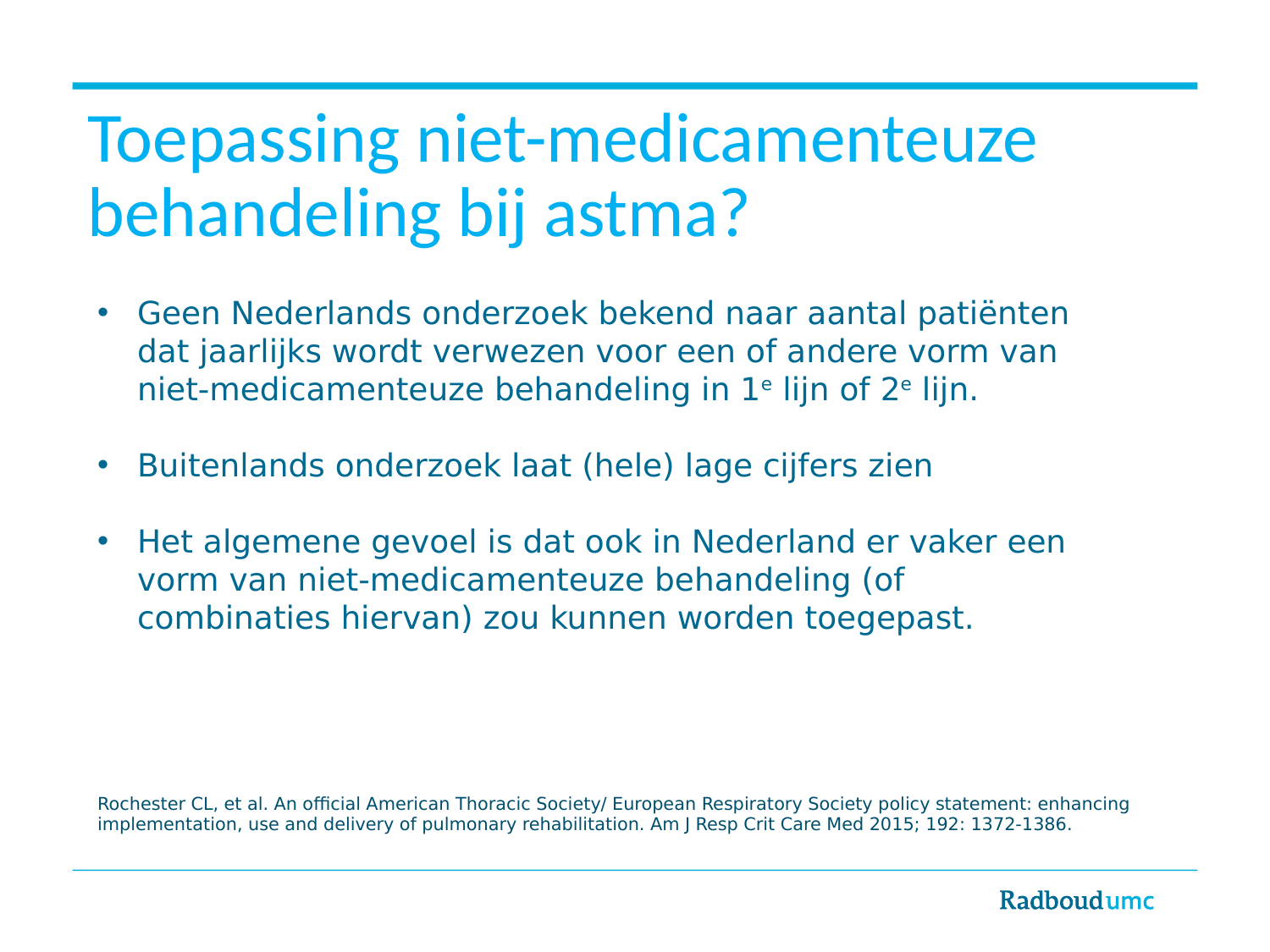

Toepassing niet-medicamenteuze behandeling bij astma?

Geen Nederlands onderzoek bekend naar aantal patiënten dat jaarlijks wordt verwezen voor een of andere vorm van niet-medicamenteuze behandeling in 1e lijn of 2e lijn.

Buitenlands onderzoek laat (hele) lage cijfers zien

Het algemene gevoel is dat ook in Nederland er vaker een vorm van niet-medicamenteuze behandeling (of combinaties hiervan) zou kunnen worden toegepast.
Rochester CL, et al. An official American Thoracic Society/ European Respiratory Society policy statement: enhancing implementation, use and delivery of pulmonary rehabilitation. Am J Resp Crit Care Med 2015; 192: 1372-1386.